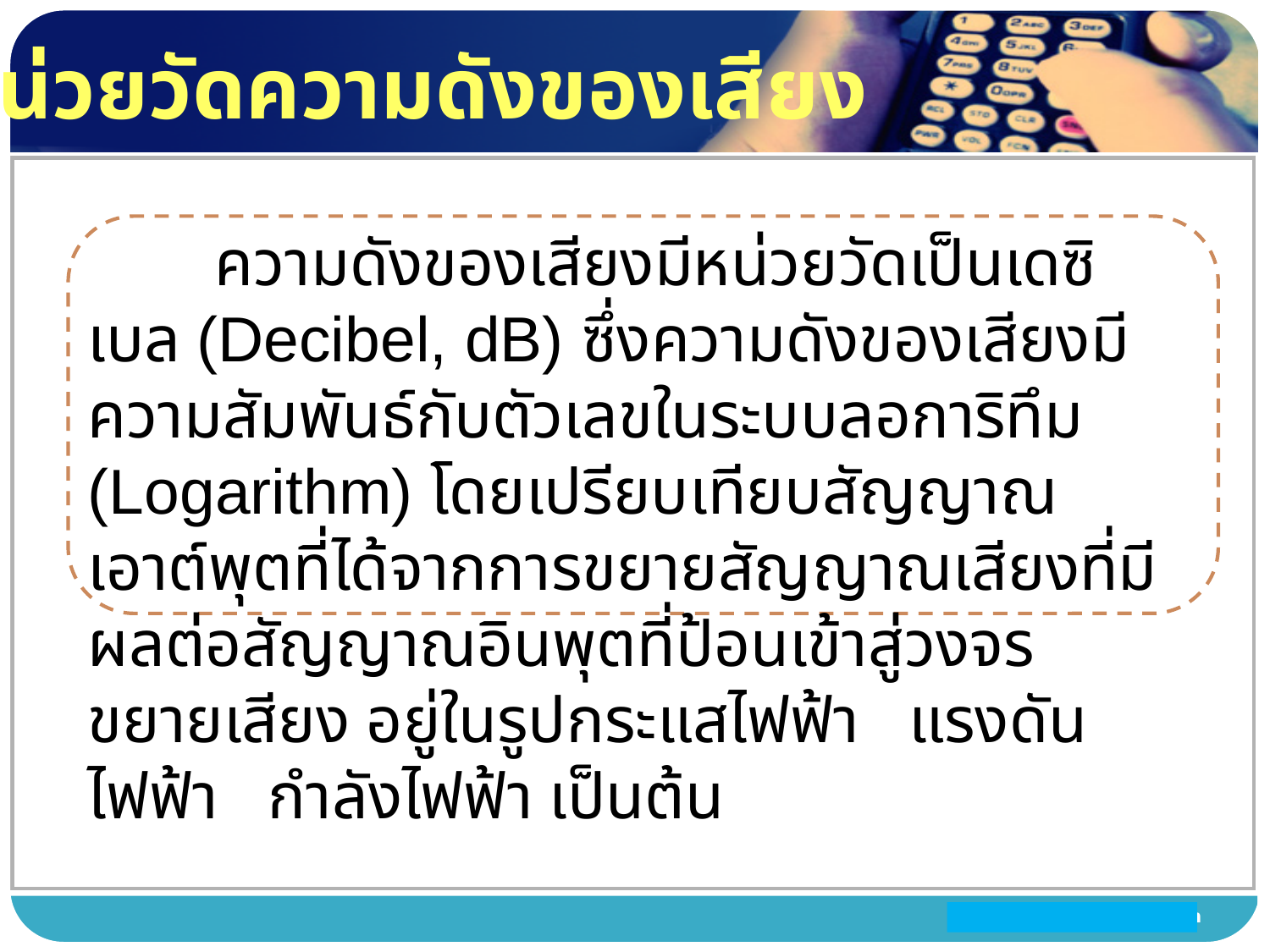

หน่วยวัดความดังของเสียง

	ความดังของเสียงมีหน่วยวัดเป็นเดซิเบล (Decibel, dB) ซึ่งความดังของเสียงมีความสัมพันธ์กับตัวเลขในระบบลอการิทึม (Logarithm) โดยเปรียบเทียบสัญญาณเอาต์พุตที่ได้จากการขยายสัญญาณเสียงที่มีผลต่อสัญญาณอินพุตที่ป้อนเข้าสู่วงจรขยายเสียง อยู่ในรูปกระแสไฟฟ้า   แรงดันไฟฟ้า   กำลังไฟฟ้า เป็นต้น